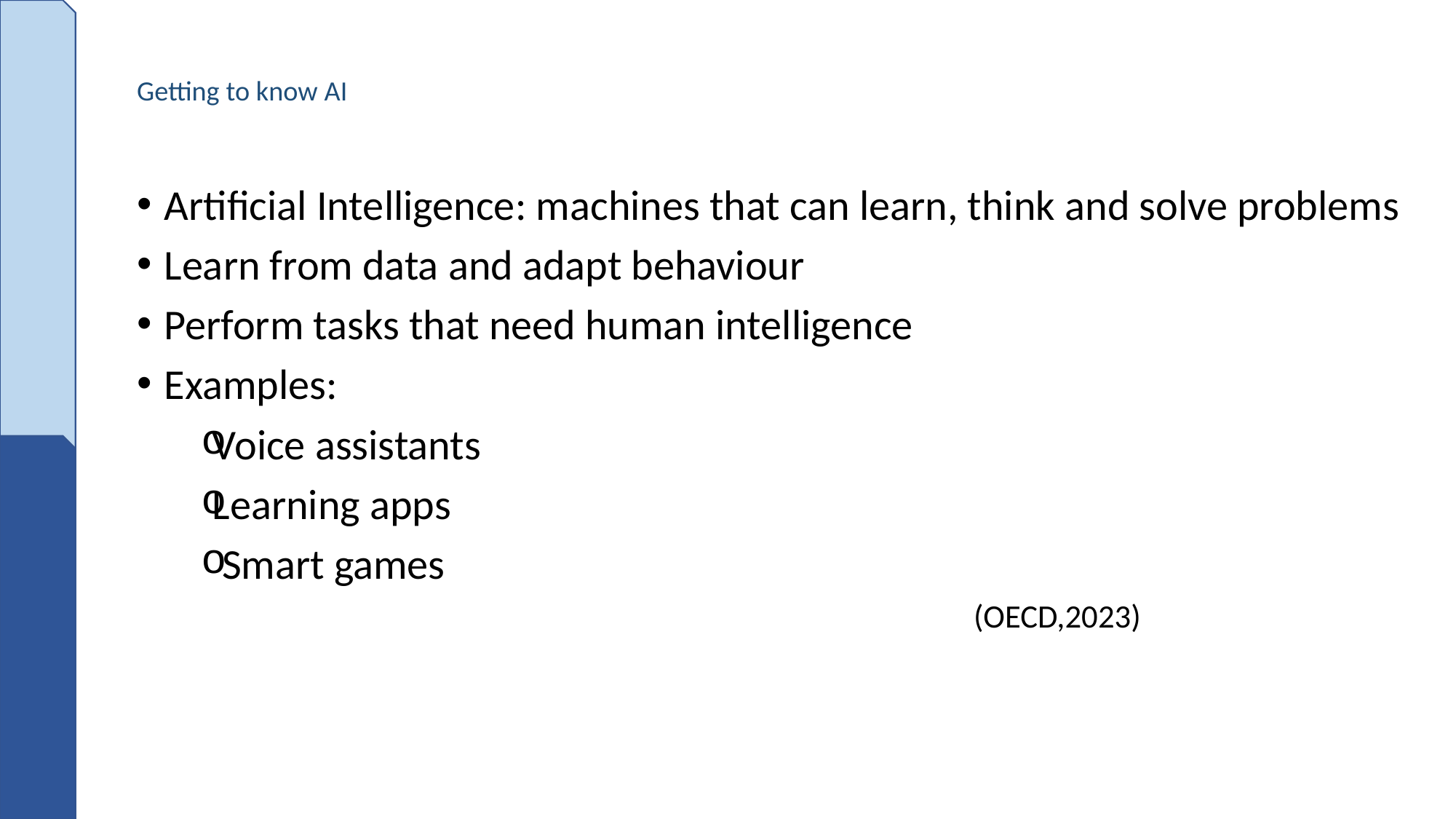

# Getting to know AI

Artificial Intelligence: machines that can learn, think and solve problems
Learn from data and adapt behaviour
Perform tasks that need human intelligence
Examples:
Voice assistants
Learning apps
 Smart games
                                                                                                                   (OECD,2023)